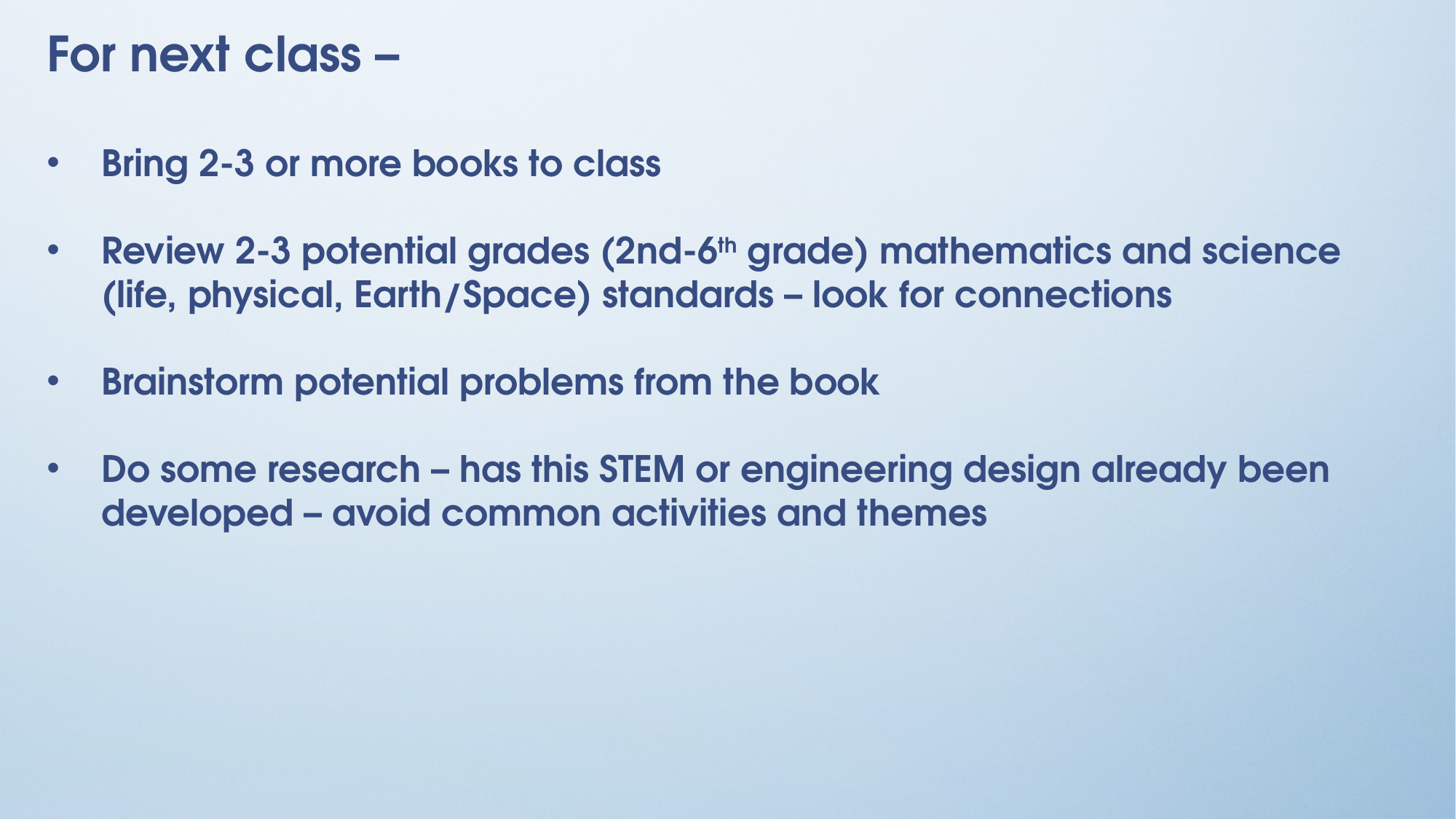

For next class –

Bring 2-3 or more books to class

Review 2-3 potential grades (2nd-6th grade) mathematics and science (life, physical, Earth/Space) standards – look for connections

Brainstorm potential problems from the book

Do some research – has this STEM or engineering design already been developed – avoid common activities and themes